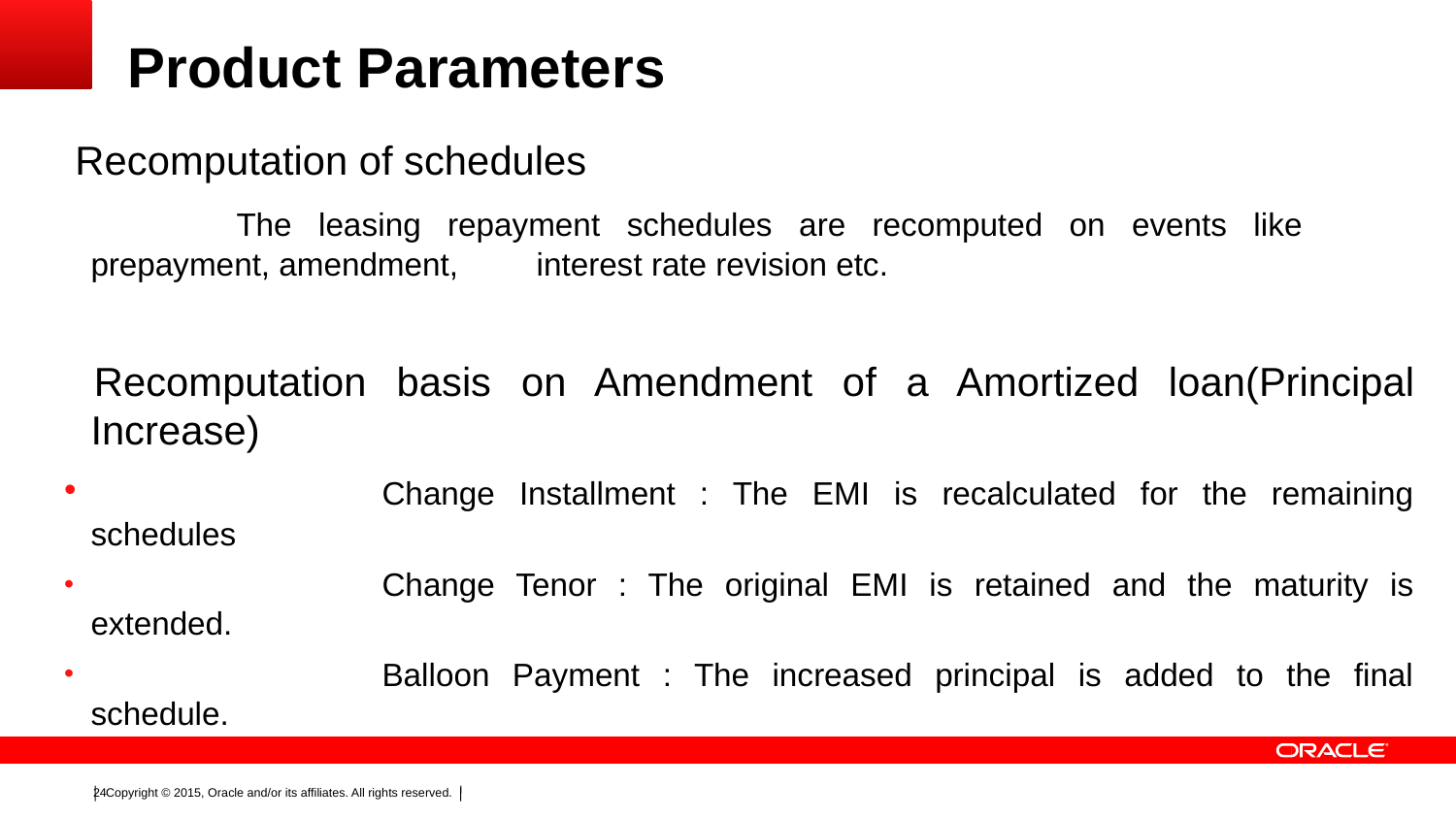

# Product Parameters
 Recomputation of schedules
		The leasing repayment schedules are recomputed on events like 	prepayment, amendment, 	 interest rate revision etc.

 Recomputation basis on Amendment of a Amortized loan(Principal Increase)
		Change Installment : The EMI is recalculated for the remaining schedules
		Change Tenor : The original EMI is retained and the maturity is extended.
		Balloon Payment : The increased principal is added to the final schedule.